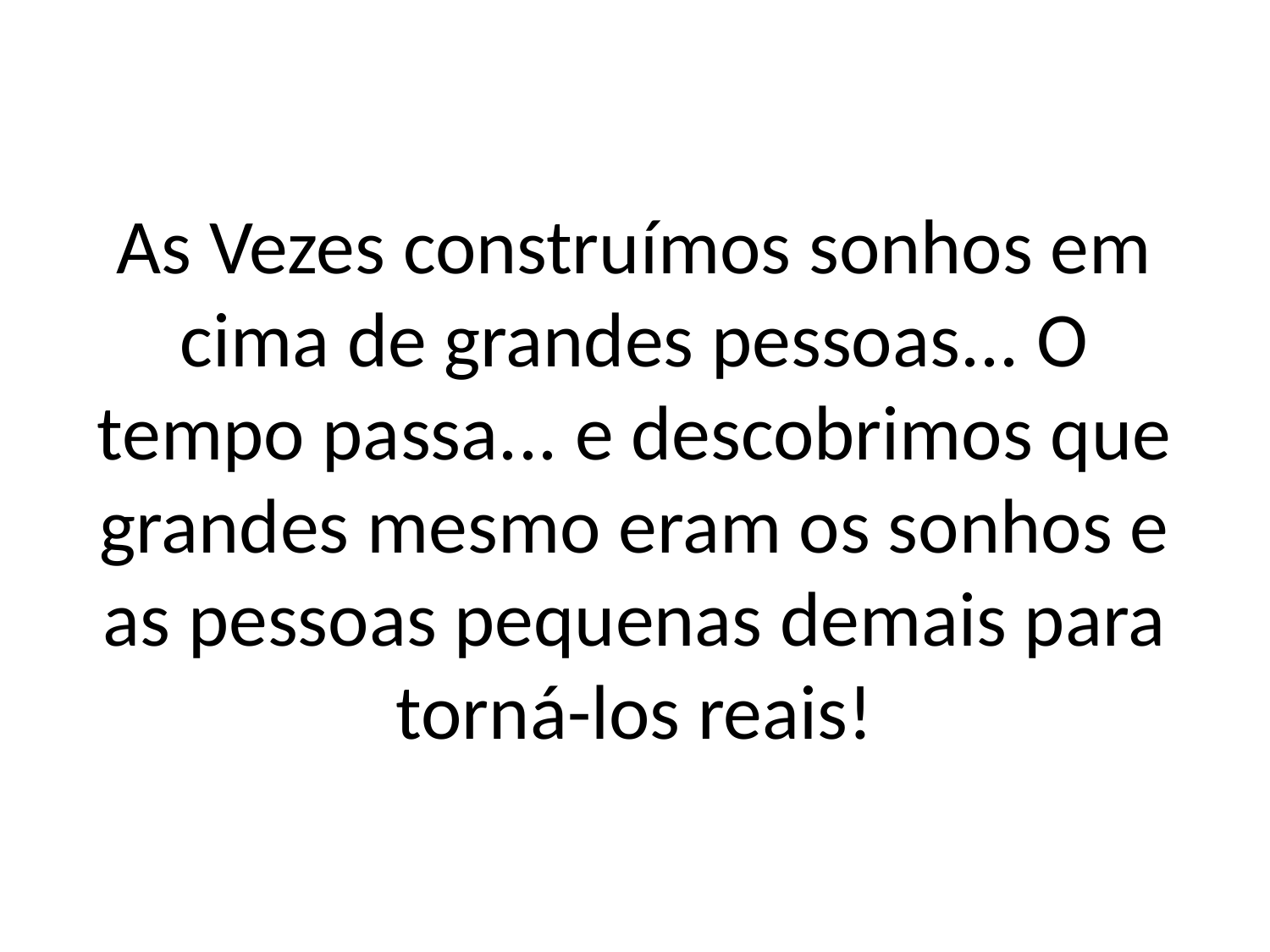

# As Vezes construímos sonhos em cima de grandes pessoas... O tempo passa... e descobrimos que grandes mesmo eram os sonhos e as pessoas pequenas demais para torná-los reais!